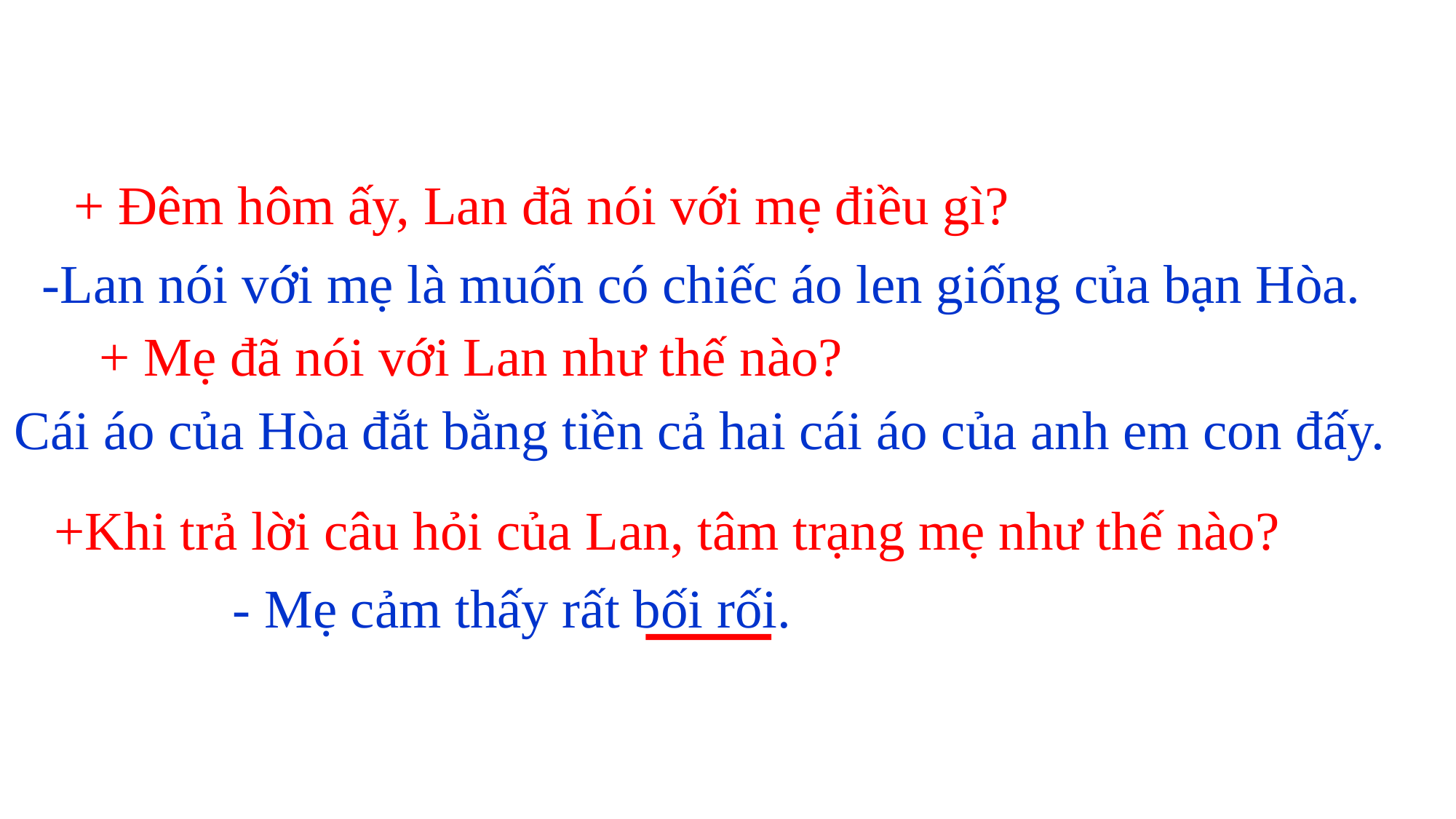

+ Đêm hôm ấy, Lan đã nói với mẹ điều gì?
-Lan nói với mẹ là muốn có chiếc áo len giống của bạn Hòa.
+ Mẹ đã nói với Lan như thế nào?
 Cái áo của Hòa đắt bằng tiền cả hai cái áo của anh em con đấy.
+Khi trả lời câu hỏi của Lan, tâm trạng mẹ như thế nào?
- Mẹ cảm thấy rất bối rối.